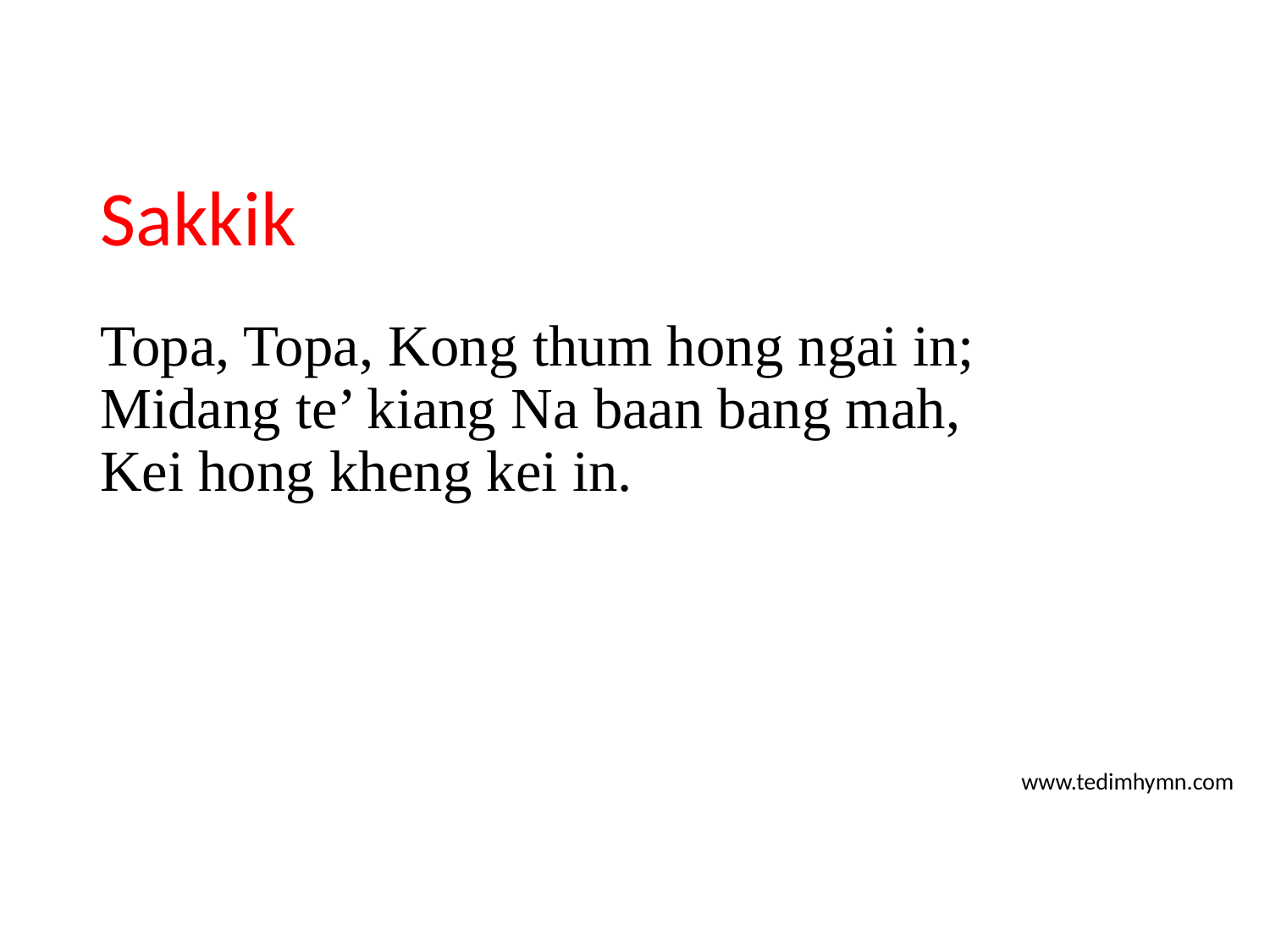

# Sakkik
Topa, Topa, Kong thum hong ngai in;
Midang te’ kiang Na baan bang mah,
Kei hong kheng kei in.
www.tedimhymn.com